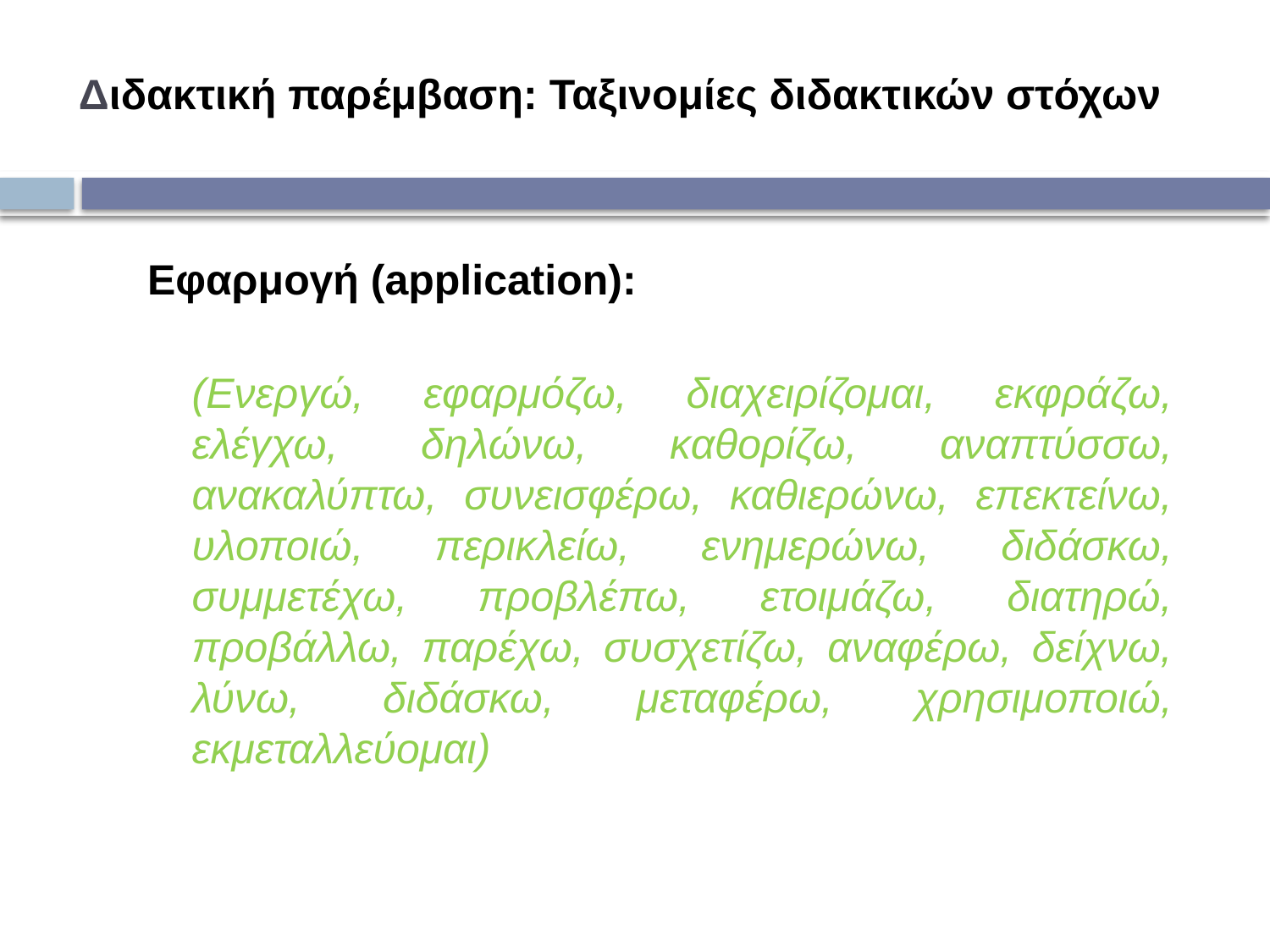

# Διδακτική παρέμβαση: Ταξινομίες διδακτικών στόχων
Εφαρμογή (application):
(Ενεργώ, εφαρμόζω, διαχειρίζομαι, εκφράζω, ελέγχω, δηλώνω, καθορίζω, αναπτύσσω, ανακαλύπτω, συνεισφέρω, καθιερώνω, επεκτείνω, υλοποιώ, περικλείω, ενημερώνω, διδάσκω, συμμετέχω, προβλέπω, ετοιμάζω, διατηρώ, προβάλλω, παρέχω, συσχετίζω, αναφέρω, δείχνω, λύνω, διδάσκω, μεταφέρω, χρησιμοποιώ, εκμεταλλεύομαι)